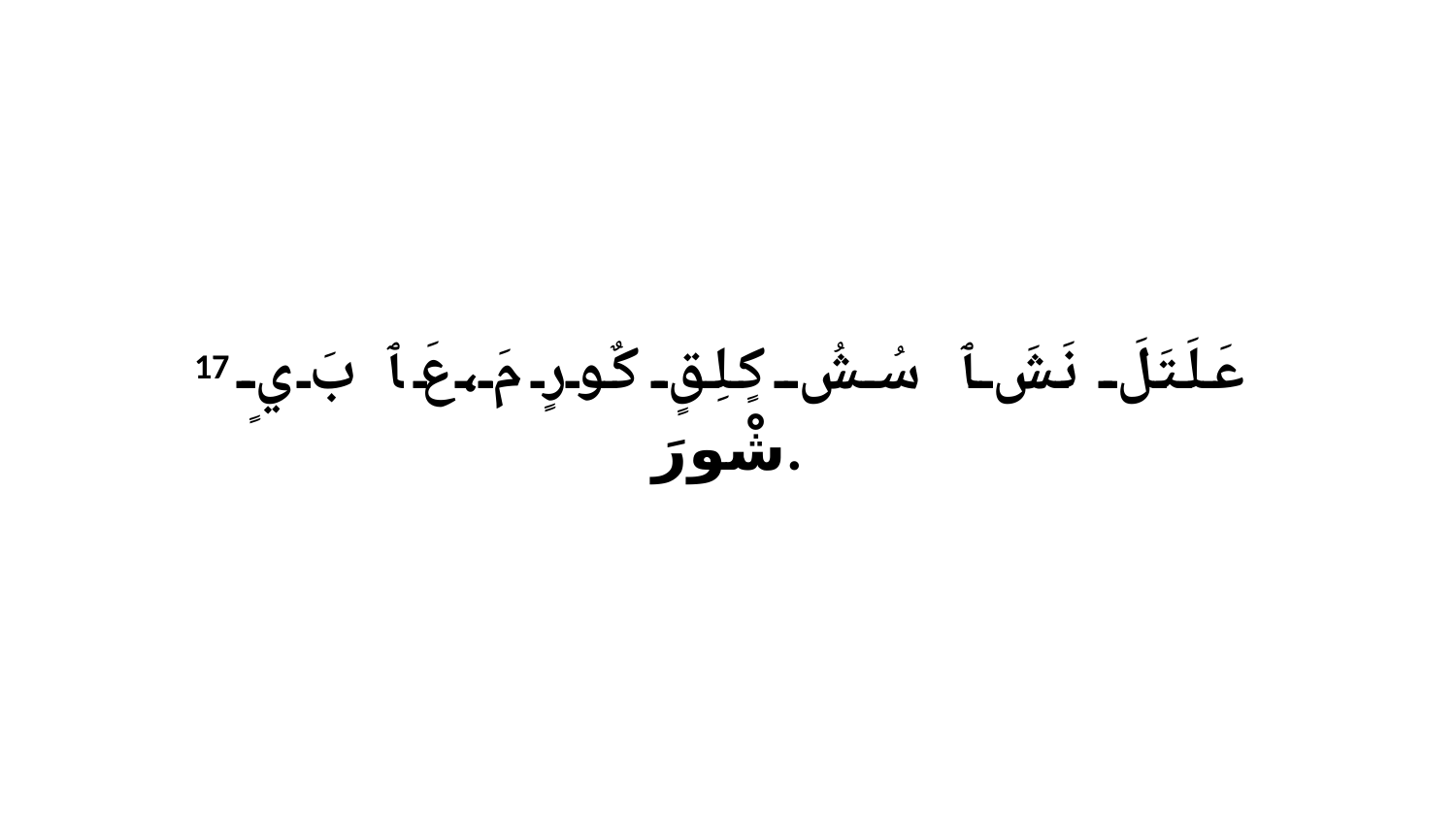

17 عَلَتَلَ نَشَ ﭑ سُشُ كٍلِقٍ كٌورٍ مَ،عَ ﭑ بَ يٍ شْورَ.